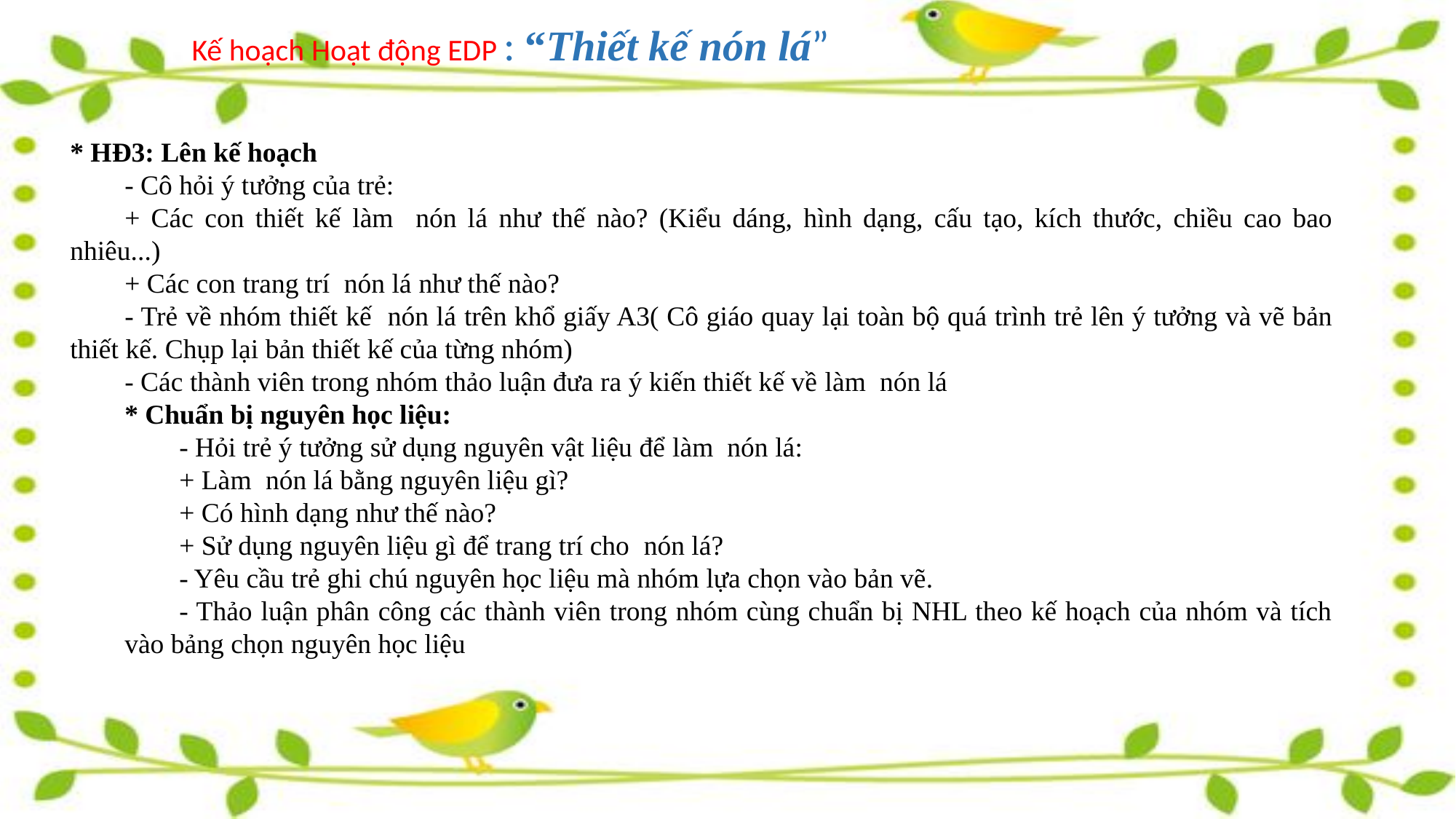

# Kế hoạch Hoạt động EDP : “Thiết kế nón lá”
* HĐ3: Lên kế hoạch
- Cô hỏi ý tưởng của trẻ:
+ Các con thiết kế làm  nón lá như thế nào? (Kiểu dáng, hình dạng, cấu tạo, kích thước, chiều cao bao nhiêu...)
+ Các con trang trí  nón lá như thế nào?
- Trẻ về nhóm thiết kế  nón lá trên khổ giấy A3( Cô giáo quay lại toàn bộ quá trình trẻ lên ý tưởng và vẽ bản thiết kế. Chụp lại bản thiết kế của từng nhóm)
- Các thành viên trong nhóm thảo luận đưa ra ý kiến thiết kế về làm  nón lá
* Chuẩn bị nguyên học liệu:
- Hỏi trẻ ý tưởng sử dụng nguyên vật liệu để làm  nón lá:
+ Làm  nón lá bằng nguyên liệu gì?
+ Có hình dạng như thế nào?
+ Sử dụng nguyên liệu gì để trang trí cho  nón lá?
- Yêu cầu trẻ ghi chú nguyên học liệu mà nhóm lựa chọn vào bản vẽ.
- Thảo luận phân công các thành viên trong nhóm cùng chuẩn bị NHL theo kế hoạch của nhóm và tích vào bảng chọn nguyên học liệu